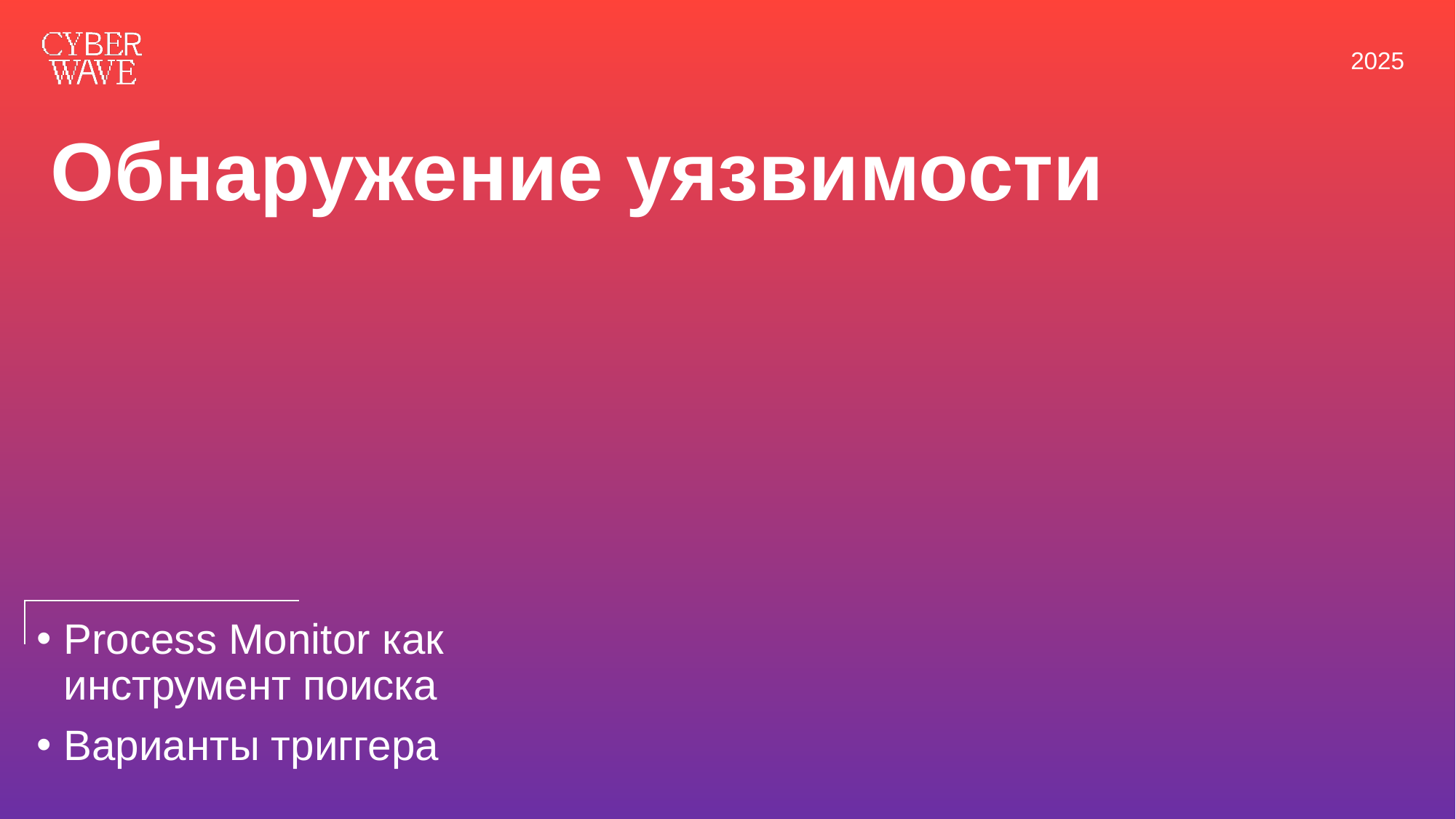

# Обнаружение уязвимости
Process Monitor как инструмент поиска
Варианты триггера